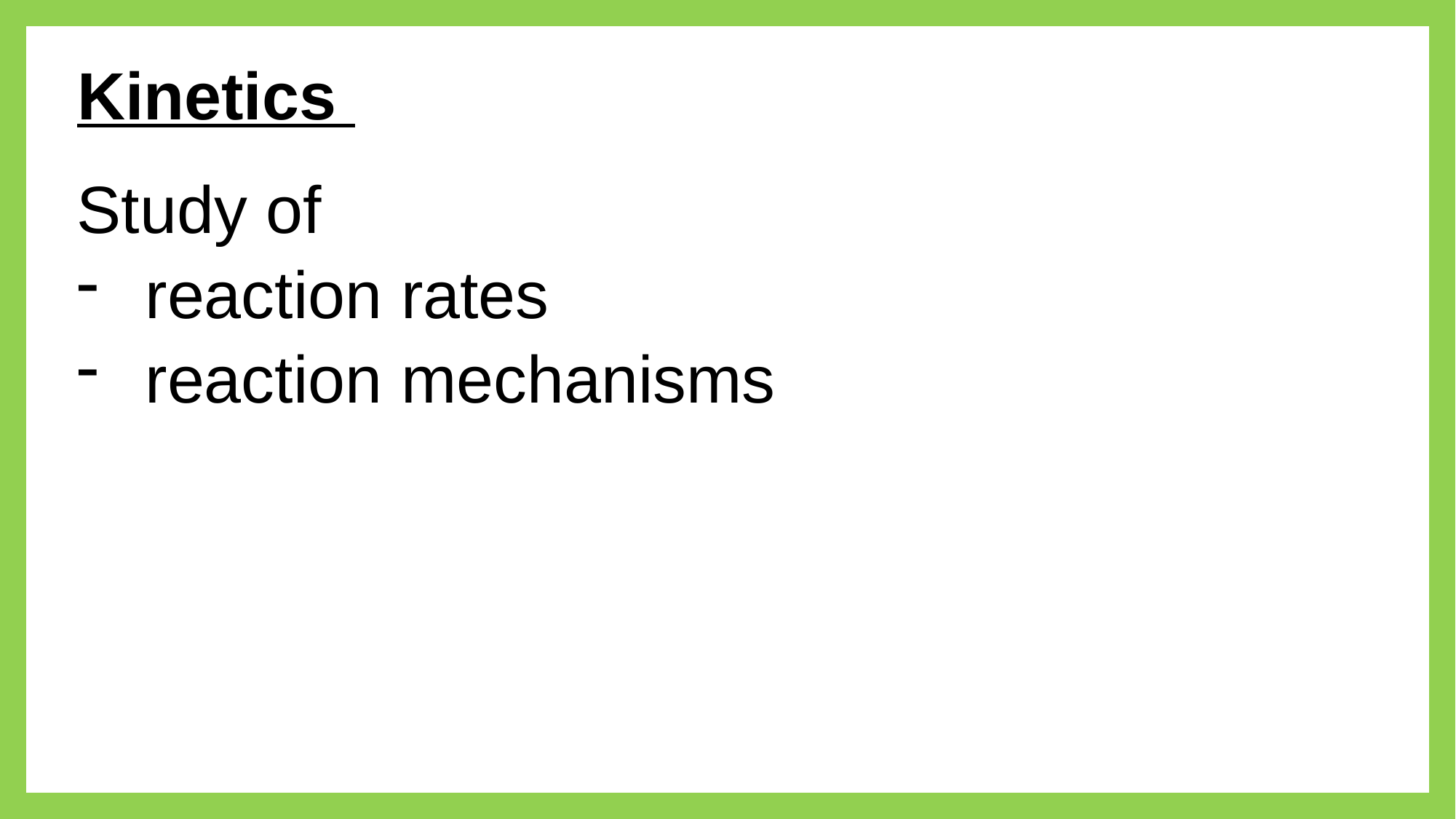

# Kinetics
Study of
reaction rates
reaction mechanisms